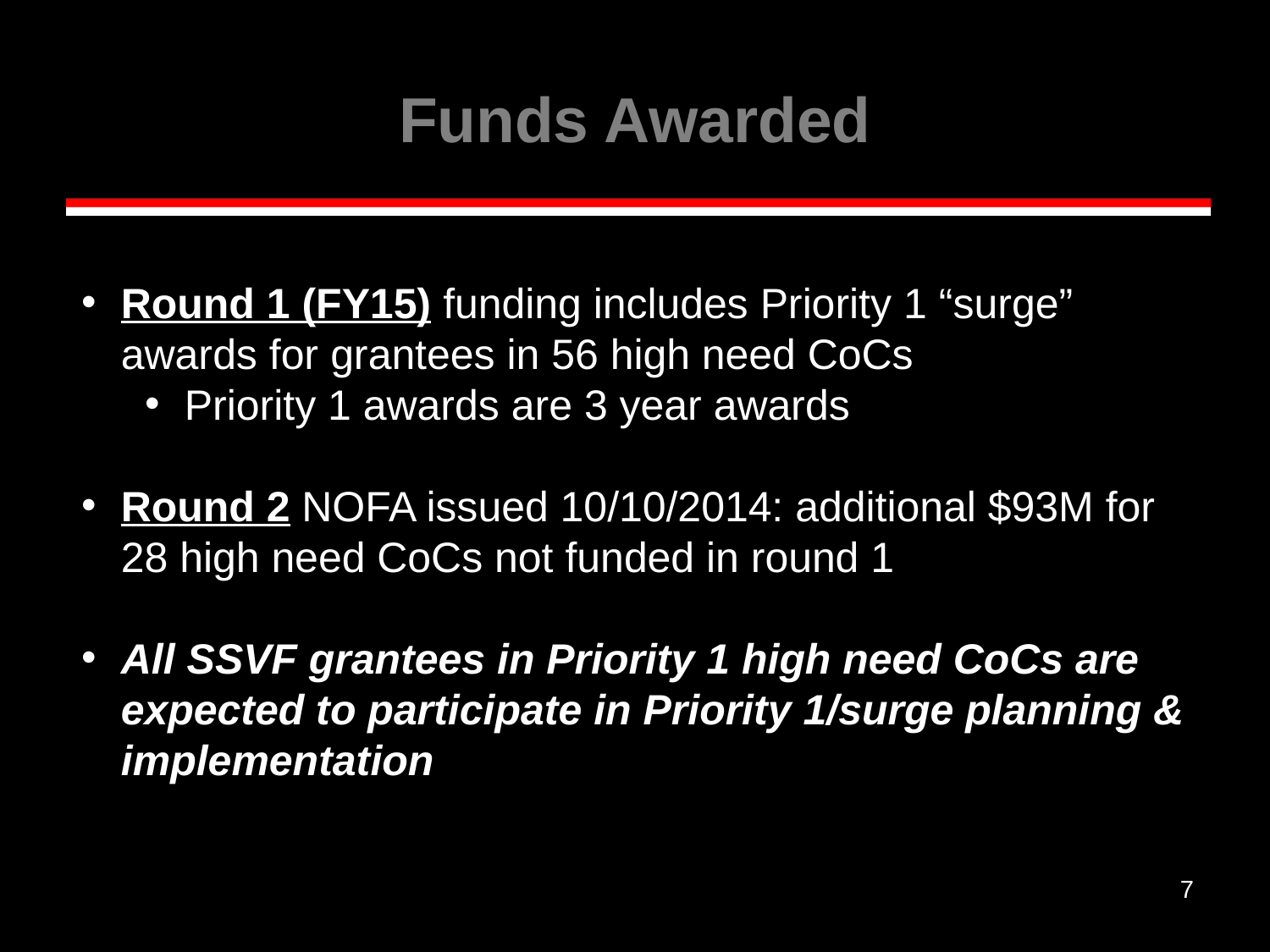

# Funds Awarded
Round 1 (FY15) funding includes Priority 1 “surge” awards for grantees in 56 high need CoCs
Priority 1 awards are 3 year awards

Round 2 NOFA issued 10/10/2014: additional $93M for 28 high need CoCs not funded in round 1

All SSVF grantees in Priority 1 high need CoCs are expected to participate in Priority 1/surge planning & implementation

7